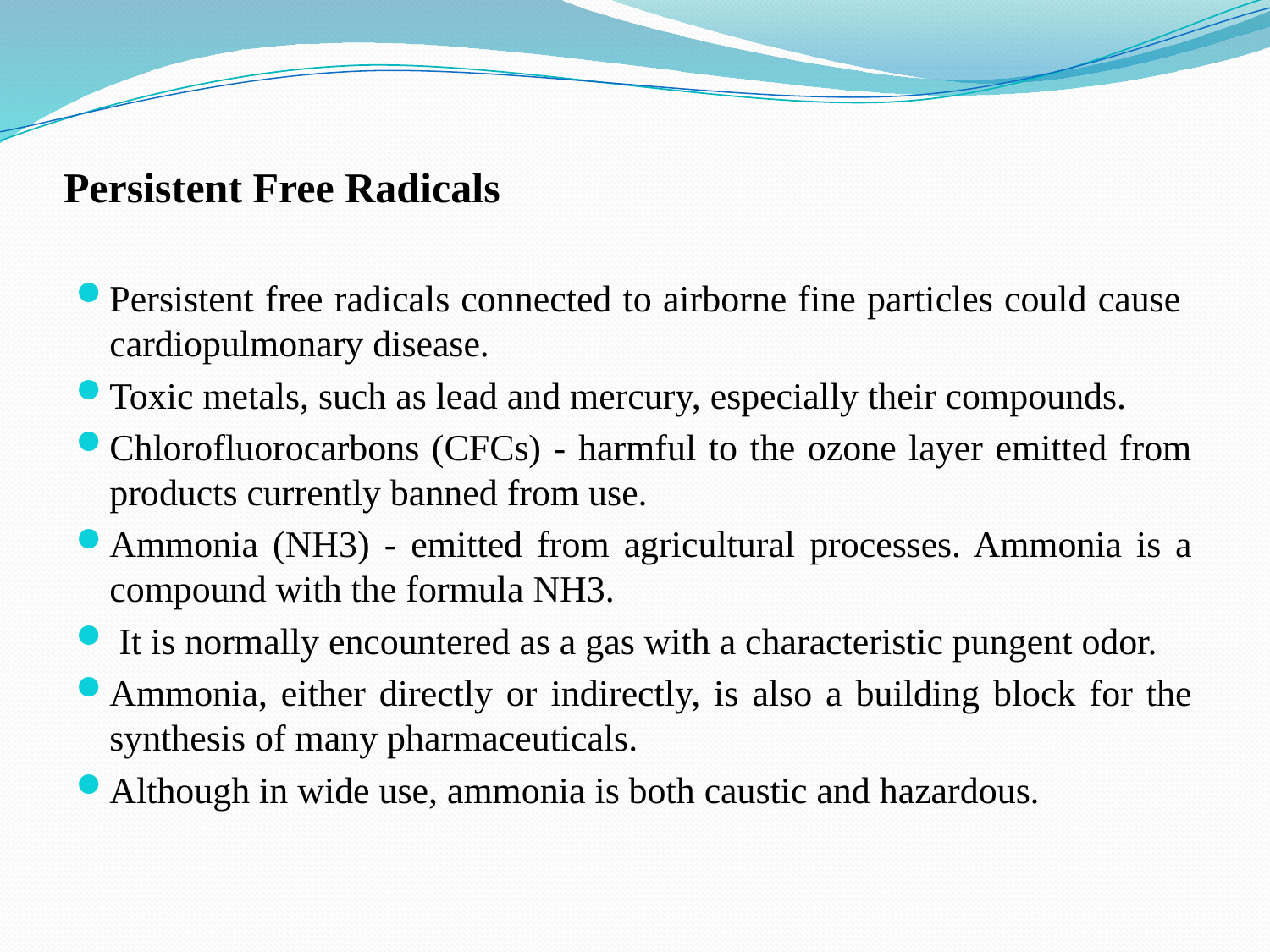

# Persistent Free Radicals
Persistent free radicals connected to airborne fine particles could cause  cardiopulmonary disease.
Toxic metals, such as lead and mercury, especially their compounds.
Chlorofluorocarbons (CFCs) - harmful to the ozone layer emitted from products currently banned from use.
Ammonia (NH3) - emitted from agricultural processes. Ammonia is a compound with the formula NH3.
 It is normally encountered as a gas with a characteristic pungent odor.
Ammonia, either directly or indirectly, is also a building block for the synthesis of many pharmaceuticals.
Although in wide use, ammonia is both caustic and hazardous.